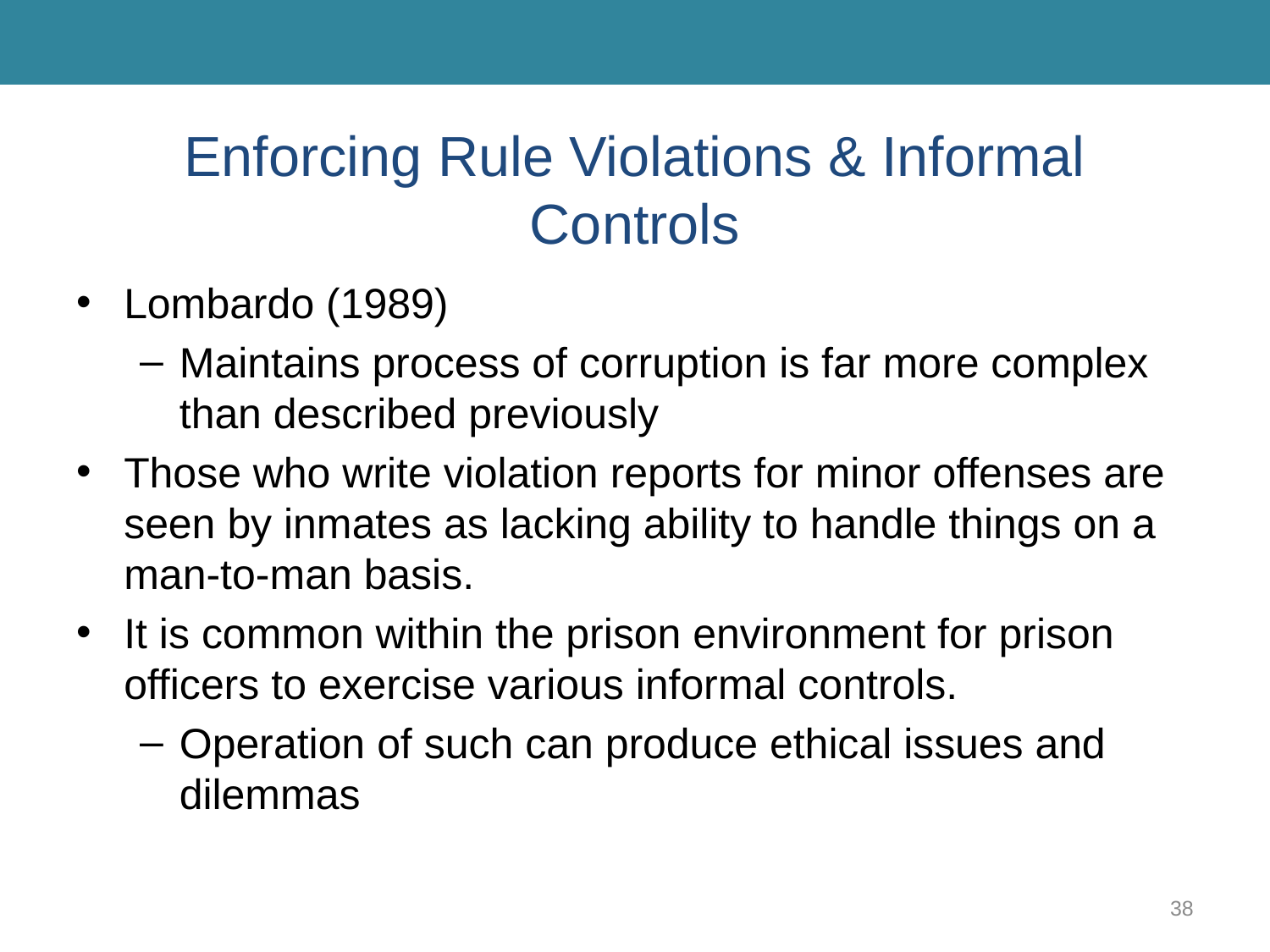

# Enforcing Rule Violations & Informal Controls
Lombardo (1989)
Maintains process of corruption is far more complex than described previously
Those who write violation reports for minor offenses are seen by inmates as lacking ability to handle things on a man-to-man basis.
It is common within the prison environment for prison officers to exercise various informal controls.
Operation of such can produce ethical issues and dilemmas

38